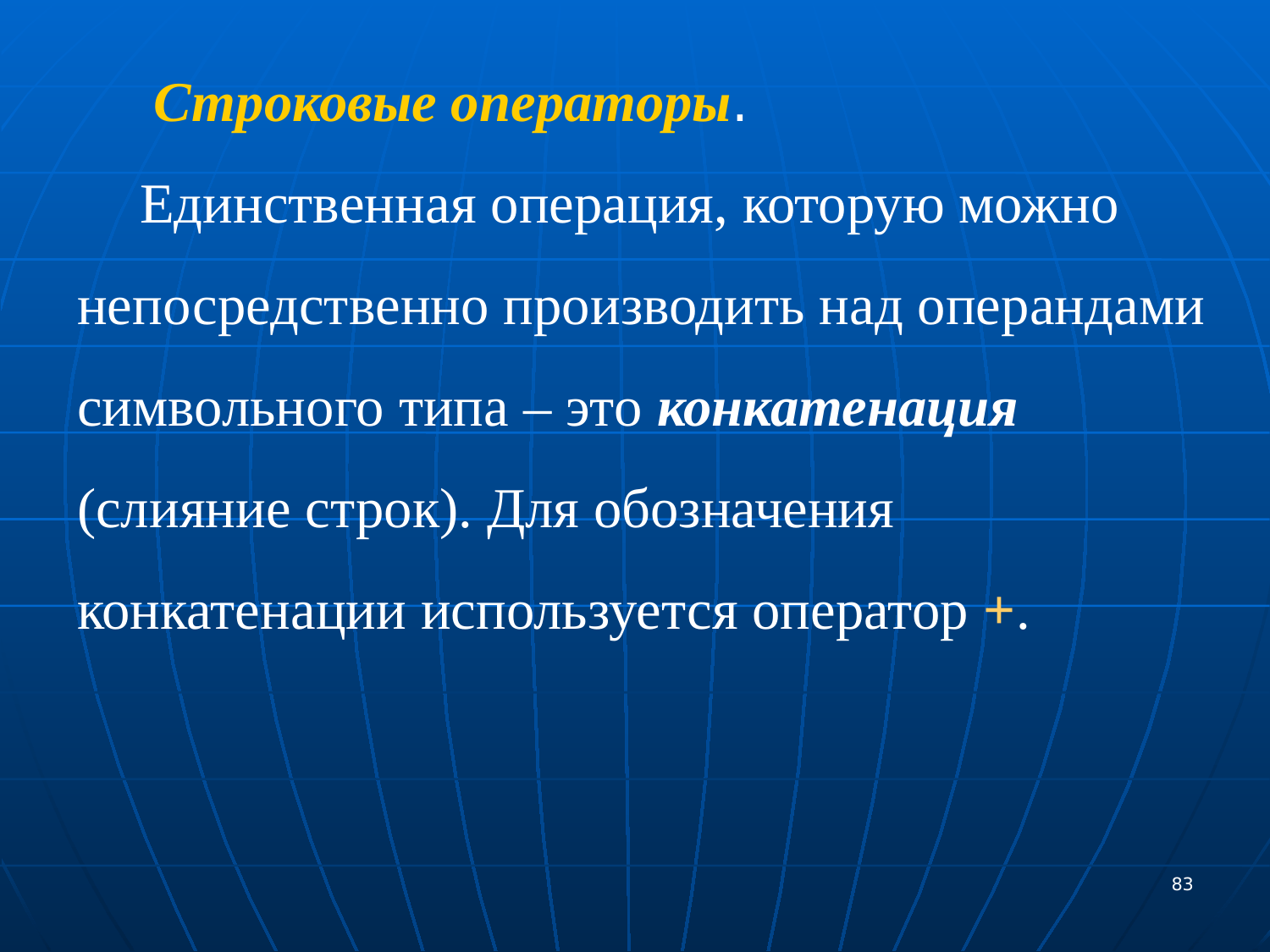

Строковые операторы.
Единственная операция, которую можно непосредственно производить над операндами символьного типа – это конкатенация (слияние строк). Для обозначения конкатенации используется оператор +.

83